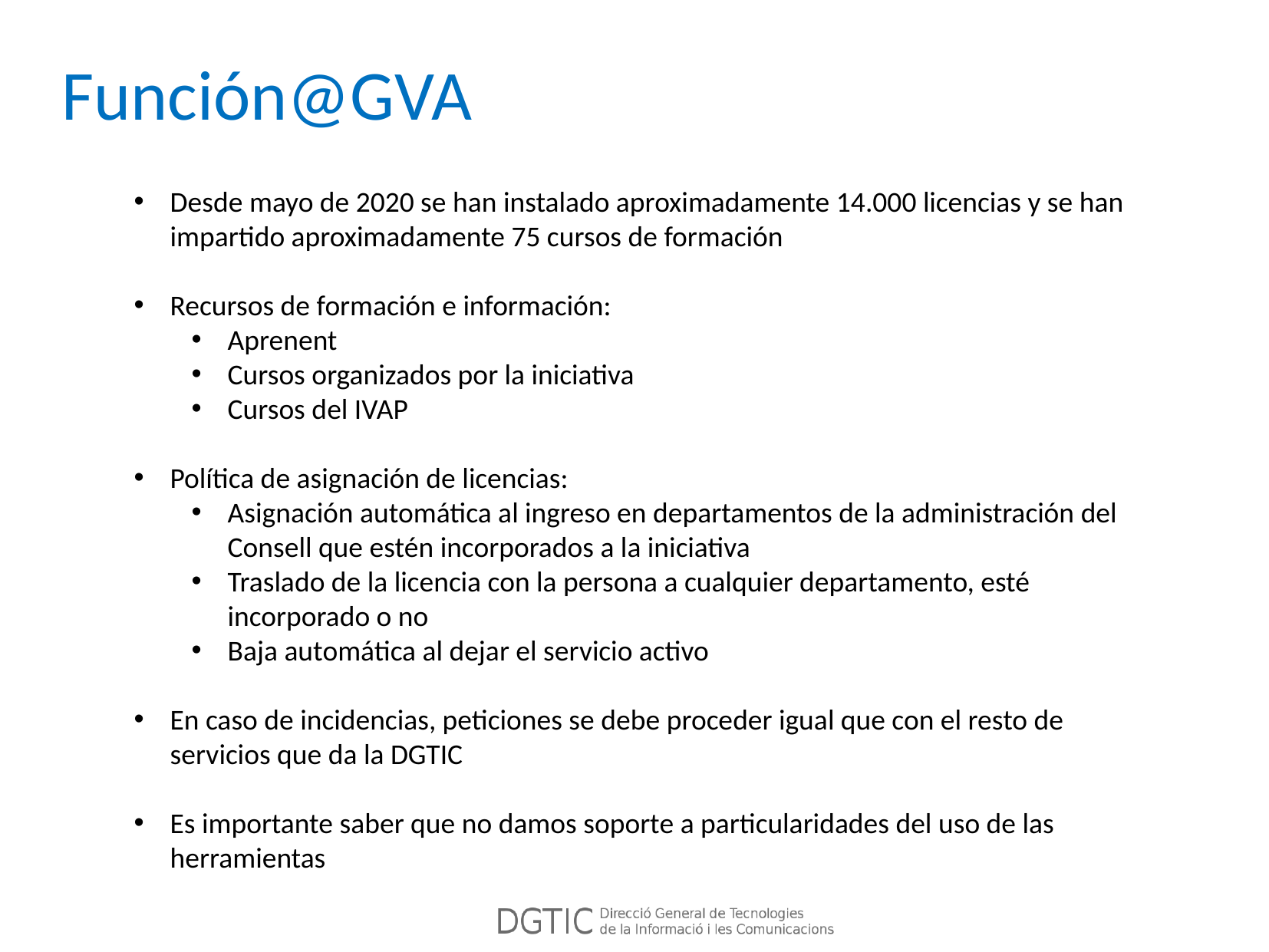

Función@GVA

Desde mayo de 2020 se han instalado aproximadamente 14.000 licencias y se han impartido aproximadamente 75 cursos de formación

Recursos de formación e información:
Aprenent
Cursos organizados por la iniciativa
Cursos del IVAP

Política de asignación de licencias:
Asignación automática al ingreso en departamentos de la administración del Consell que estén incorporados a la iniciativa
Traslado de la licencia con la persona a cualquier departamento, esté incorporado o no
Baja automática al dejar el servicio activo

En caso de incidencias, peticiones se debe proceder igual que con el resto de servicios que da la DGTIC

Es importante saber que no damos soporte a particularidades del uso de las herramientas